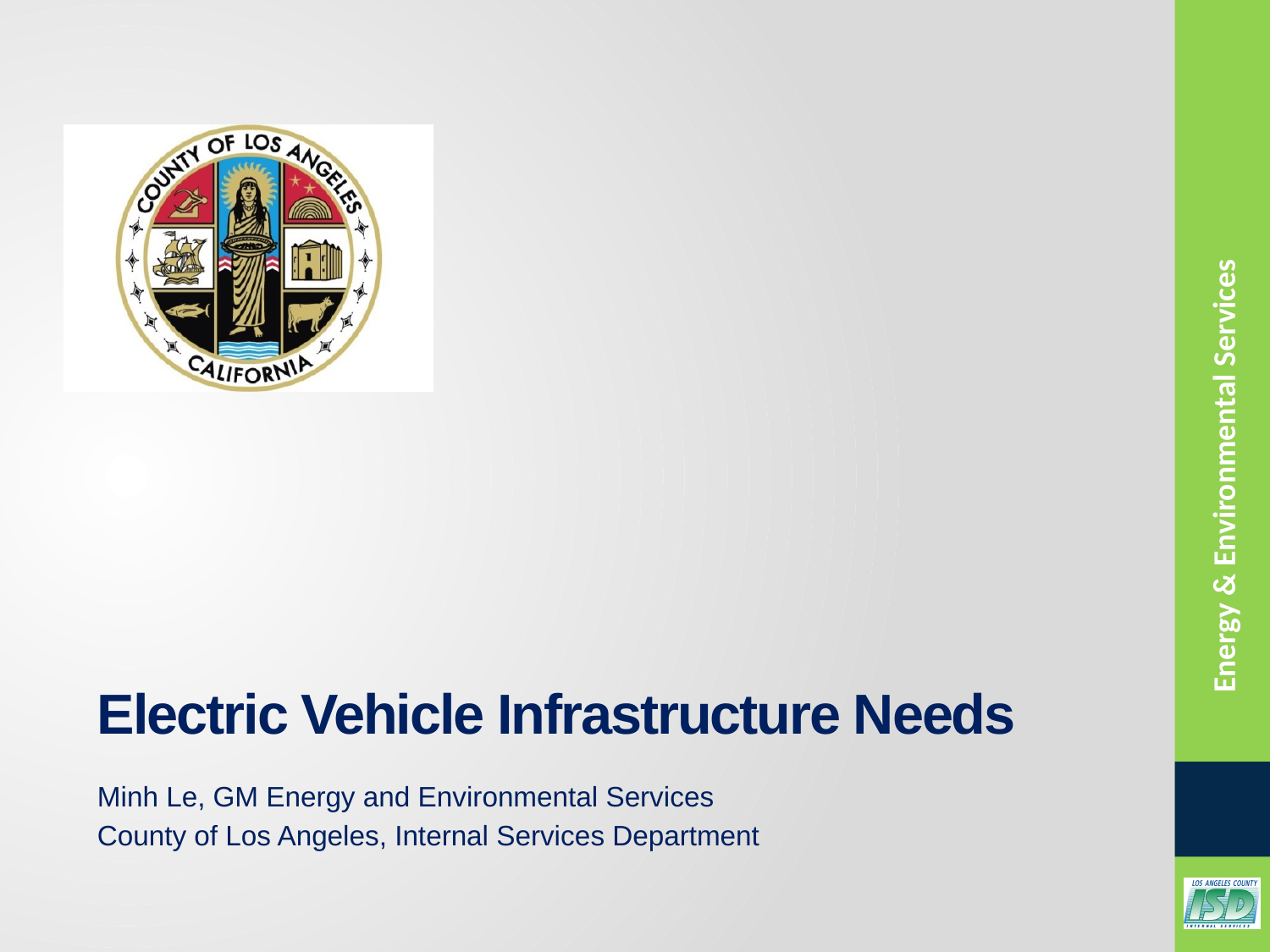

# Electric Vehicle Infrastructure Needs
Minh Le, GM Energy and Environmental Services
County of Los Angeles, Internal Services Department